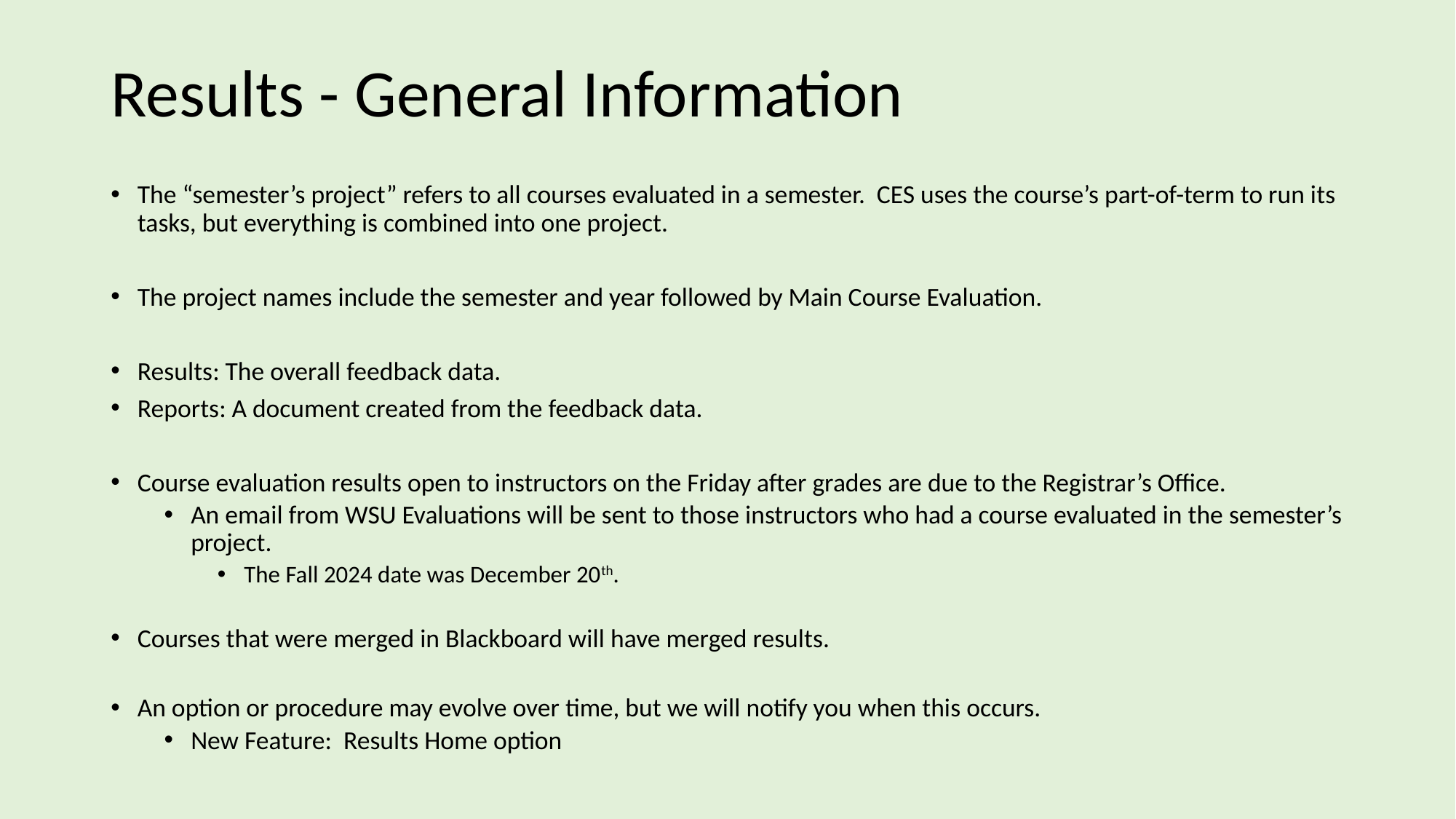

# Results - General Information
The “semester’s project” refers to all courses evaluated in a semester.  CES uses the course’s part-of-term to run its tasks, but everything is combined into one project.

The project names include the semester and year followed by Main Course Evaluation.

Results: The overall feedback data.
Reports: A document created from the feedback data.

Course evaluation results open to instructors on the Friday after grades are due to the Registrar’s Office.
An email from WSU Evaluations will be sent to those instructors who had a course evaluated in the semester’s project.
The Fall 2024 date was December 20th.
Courses that were merged in Blackboard will have merged results.

An option or procedure may evolve over time, but we will notify you when this occurs.
New Feature:  Results Home option